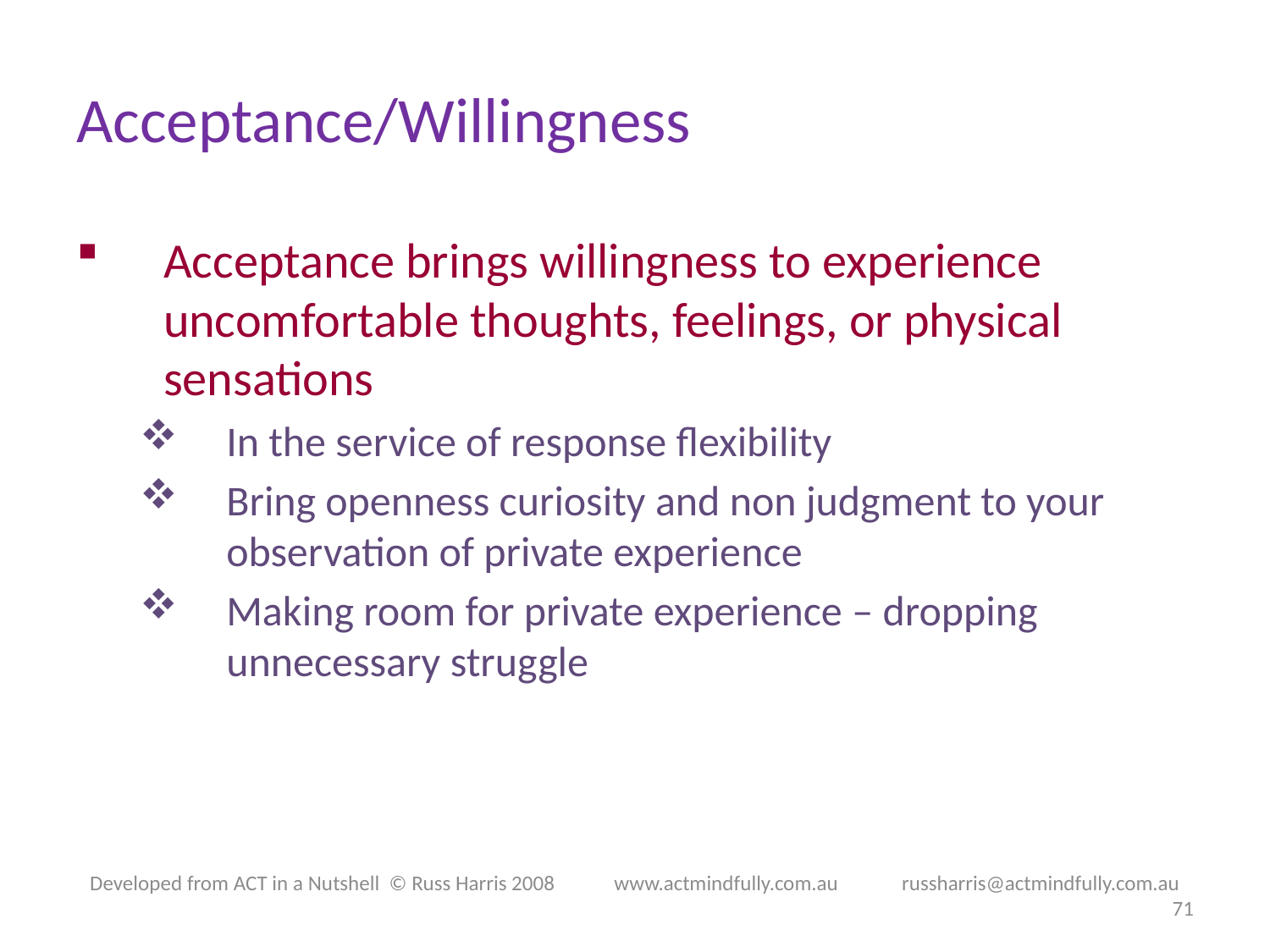

# Acceptance/Willingness
Acceptance brings willingness to experience uncomfortable thoughts, feelings, or physical sensations
In the service of response flexibility
Bring openness curiosity and non judgment to your observation of private experience
Making room for private experience – dropping unnecessary struggle

Developed from ACT in a Nutshell  © Russ Harris 2008            www.actmindfully.com.au             russharris@actmindfully.com.au
71